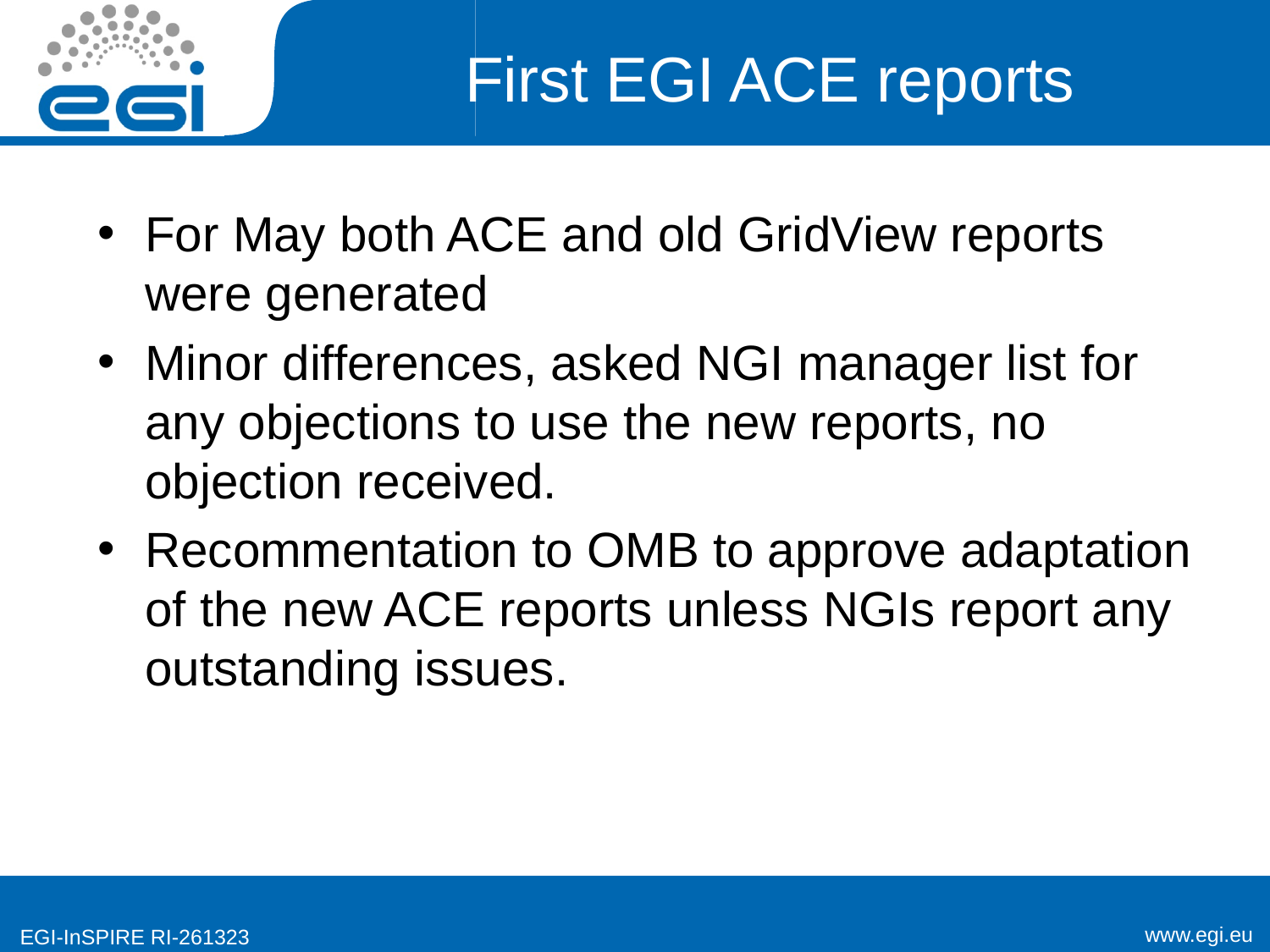

# First EGI ACE reports
For May both ACE and old GridView reports were generated
Minor differences, asked NGI manager list for any objections to use the new reports, no objection received.
Recommentation to OMB to approve adaptation of the new ACE reports unless NGIs report any outstanding issues.